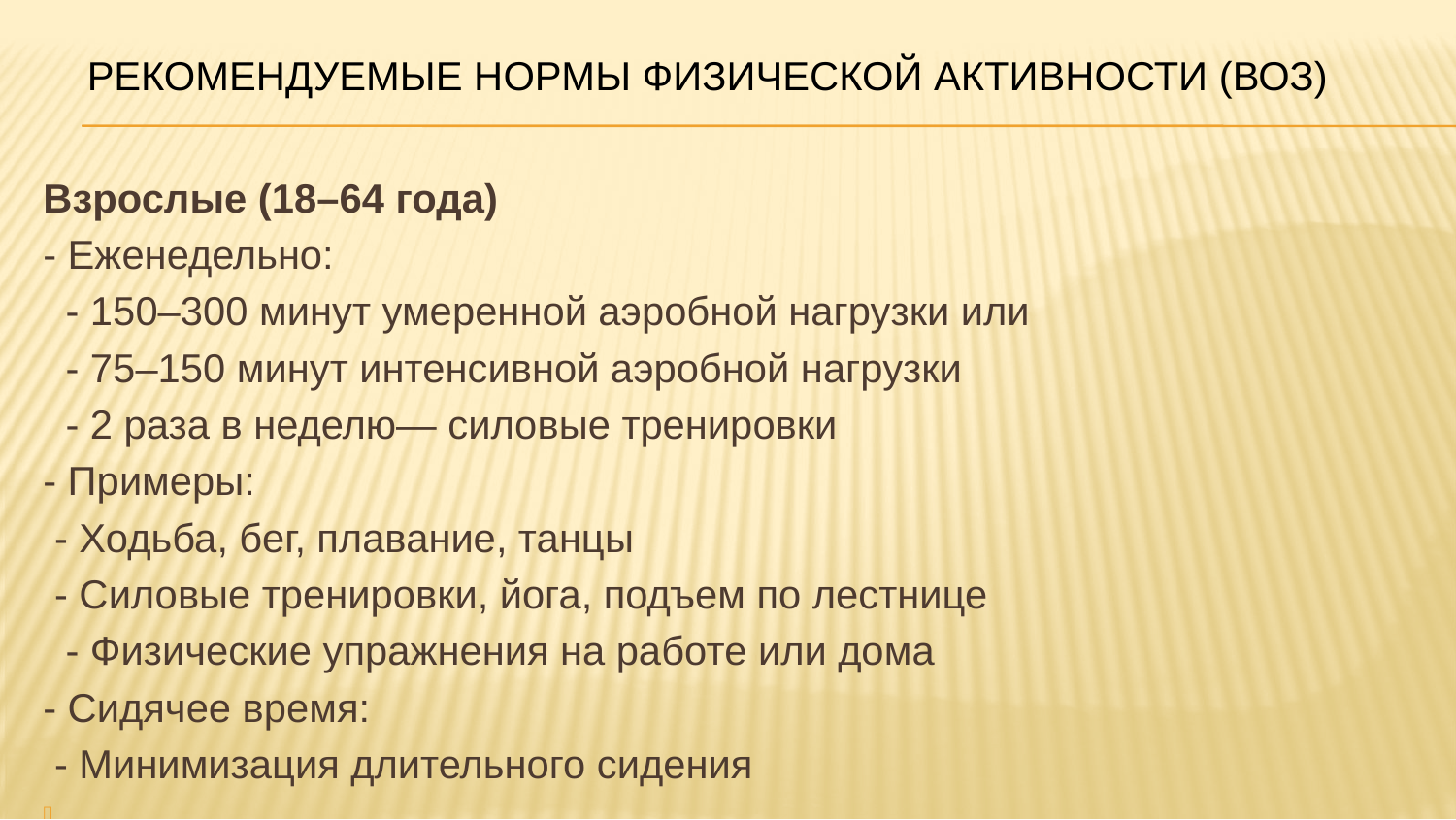

# Рекомендуемые нормы физической активности (ВОЗ)

Взрослые (18–64 года)
- Еженедельно:
  - 150–300 минут умеренной аэробной нагрузки или
  - 75–150 минут интенсивной аэробной нагрузки
  - 2 раза в неделю— силовые тренировки
- Примеры:
 - Ходьба, бег, плавание, танцы
 - Силовые тренировки, йога, подъем по лестнице
  - Физические упражнения на работе или дома
- Сидячее время:
 - Минимизация длительного сидения